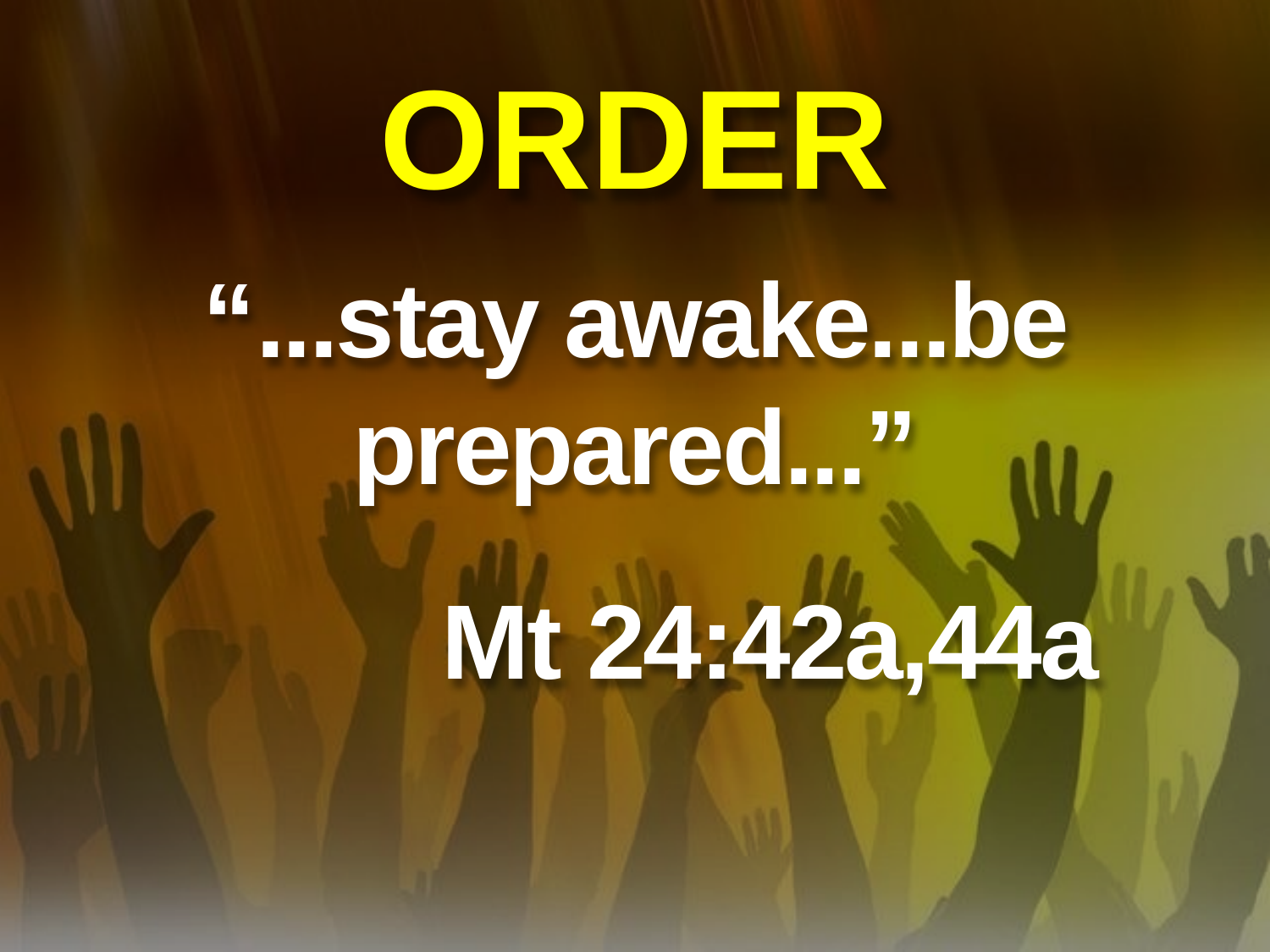

# ORDER
“...stay awake...be prepared...”

          Mt 24:42a,44a